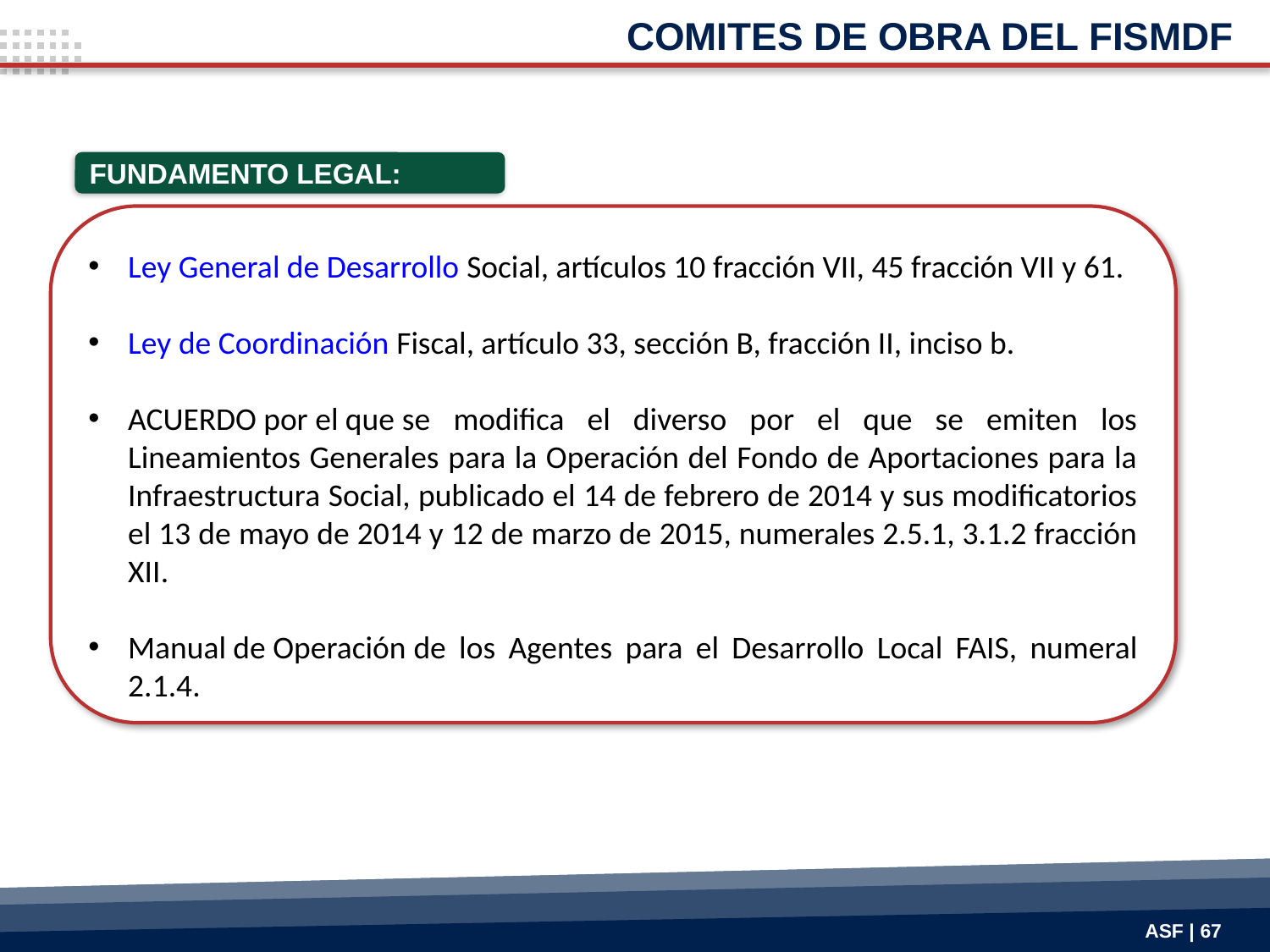

COMITES DE OBRA DEL FISMDF
FUNDAMENTO LEGAL:

Ley General de Desarrollo Social, artículos 10 fracción VII, 45 fracción VII y 61.

Ley de Coordinación Fiscal, artículo 33, sección B, fracción II, inciso b.

ACUERDO por el que se modifica el diverso por el que se emiten los Lineamientos Generales para la Operación del Fondo de Aportaciones para la Infraestructura Social, publicado el 14 de febrero de 2014 y sus modificatorios el 13 de mayo de 2014 y 12 de marzo de 2015, numerales 2.5.1, 3.1.2 fracción XII.

Manual de Operación de los Agentes para el Desarrollo Local FAIS, numeral 2.1.4.
ASF | 67